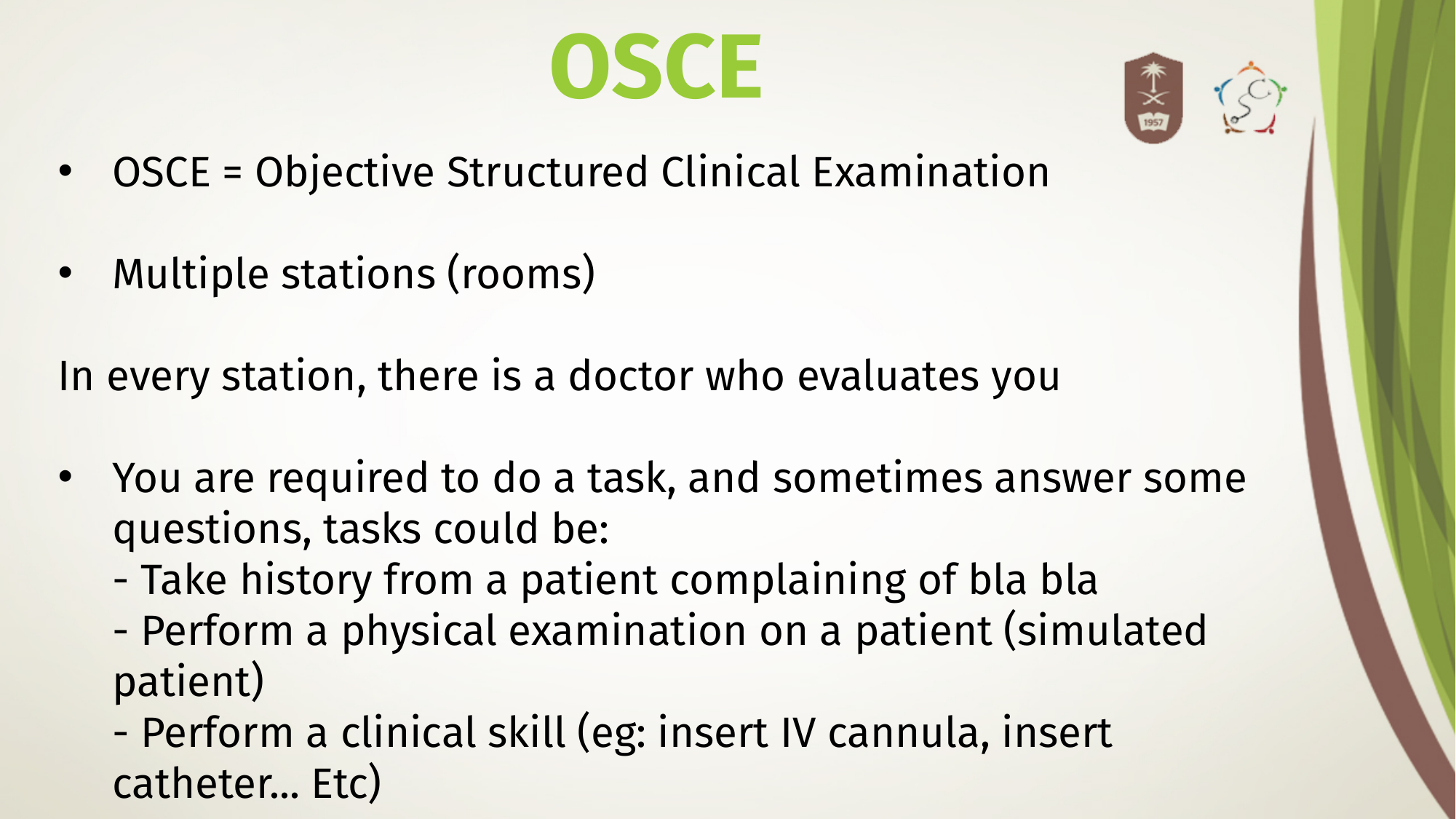

OSCE
OSCE = Objective Structured Clinical Examination

Multiple stations (rooms)

In every station, there is a doctor who evaluates you

You are required to do a task, and sometimes answer some questions, tasks could be:
- Take history from a patient complaining of bla bla
- Perform a physical examination on a patient (simulated patient)
- Perform a clinical skill (eg: insert IV cannula, insert catheter... Etc)